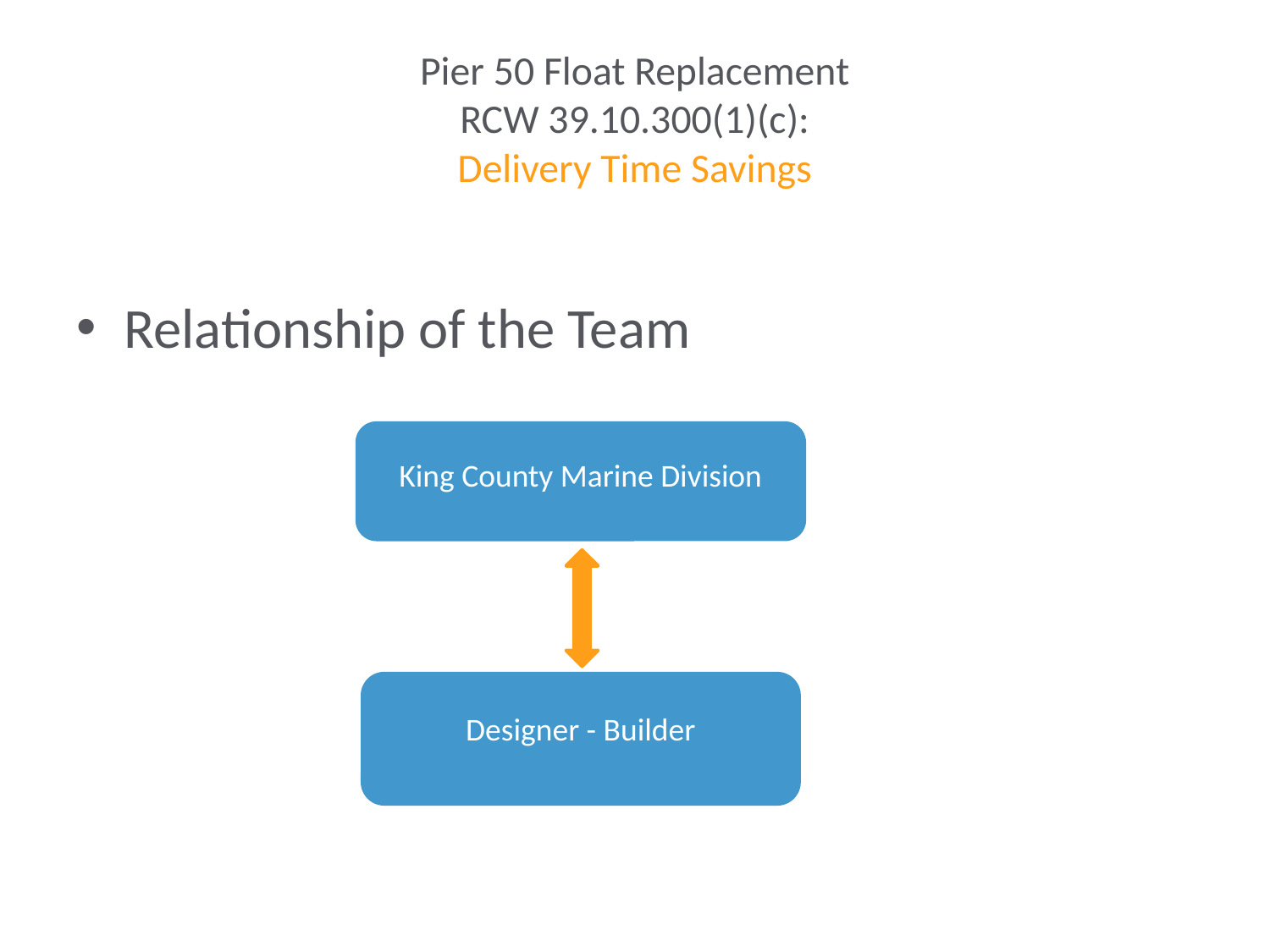

# Pier 50 Float Replacement RCW 39.10.300(1)(c): Delivery Time Savings

Relationship of the Team

King County Marine Division

Designer - Builder